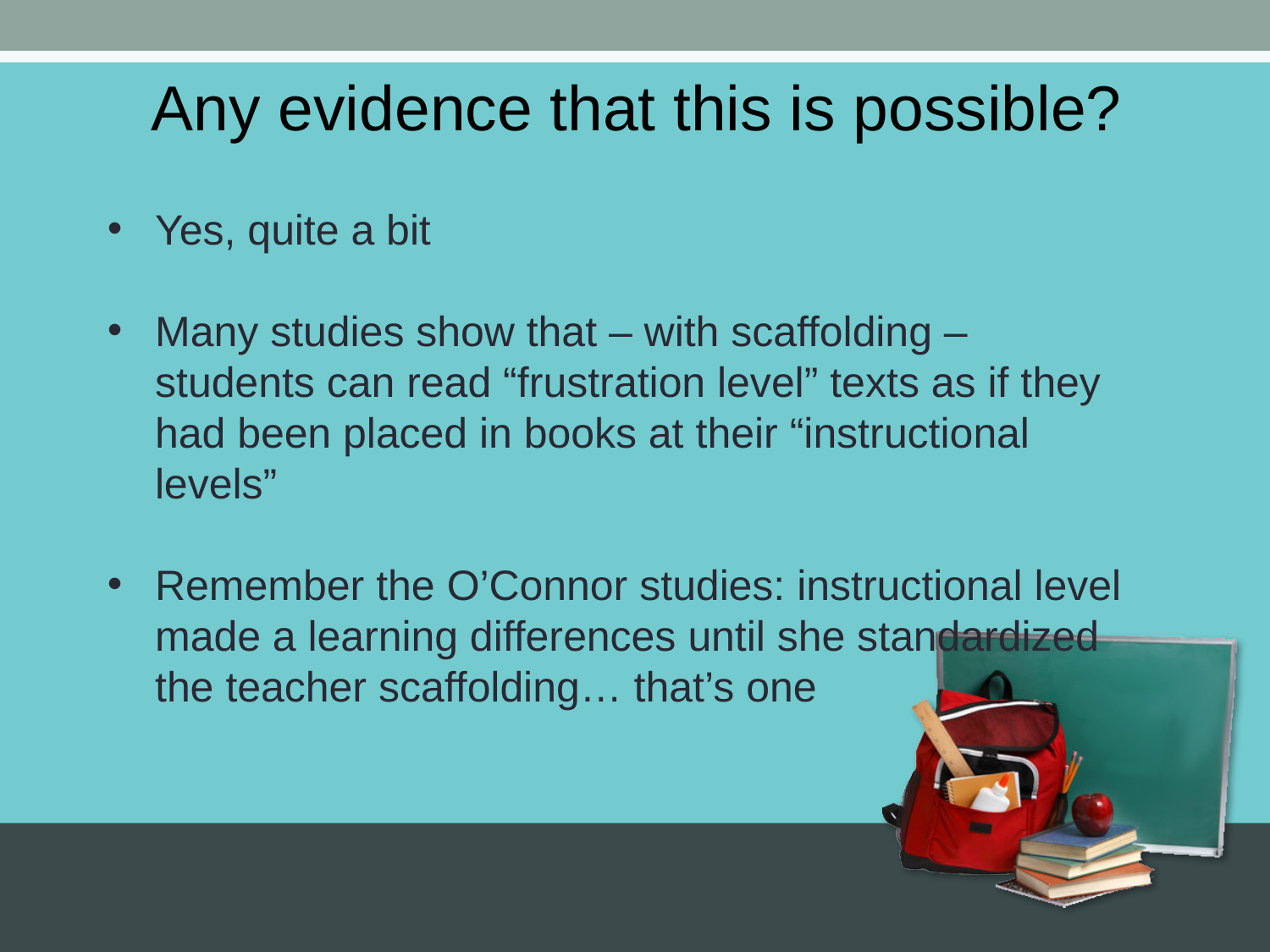

Any evidence that this is possible?

Yes, quite a bit

Many studies show that – with scaffolding – students can read “frustration level” texts as if they had been placed in books at their “instructional levels”

Remember the O’Connor studies: instructional level made a learning differences until she standardized the teacher scaffolding… that’s one